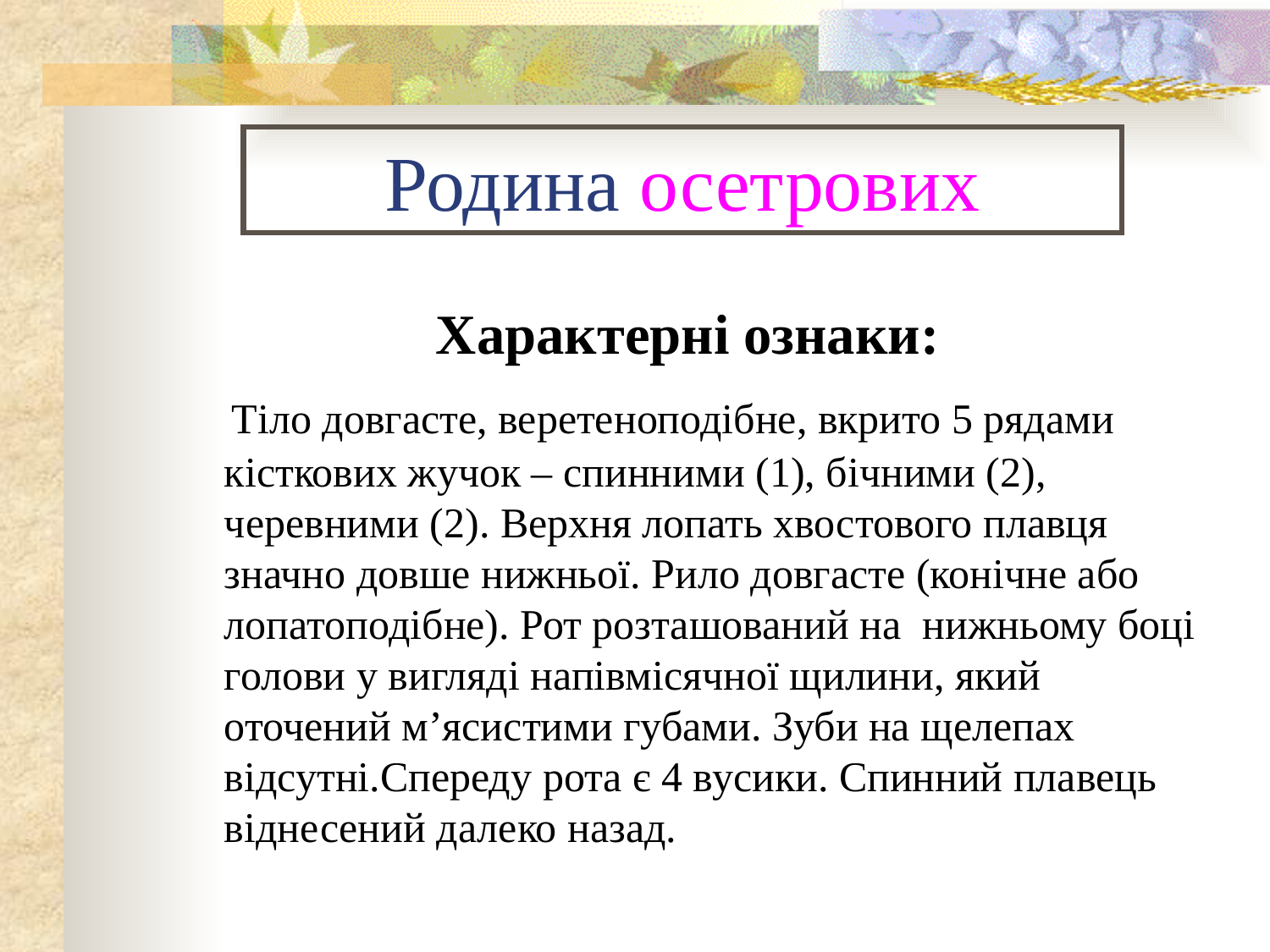

# Родина осетрових
Характерні ознаки:
     Тіло довгасте, веретеноподібне, вкрито 5 рядами кісткових жучок – спинними (1), бічними (2), черевними (2). Верхня лопать хвостового плавця значно довше нижньої. Рило довгасте (конічне або лопатоподібне). Рот розташований на  нижньому боці голови у вигляді напівмісячної щилини, який оточений м’ясистими губами. Зуби на щелепах відсутні.Спереду рота є 4 вусики. Спинний плавець віднесений далеко назад.